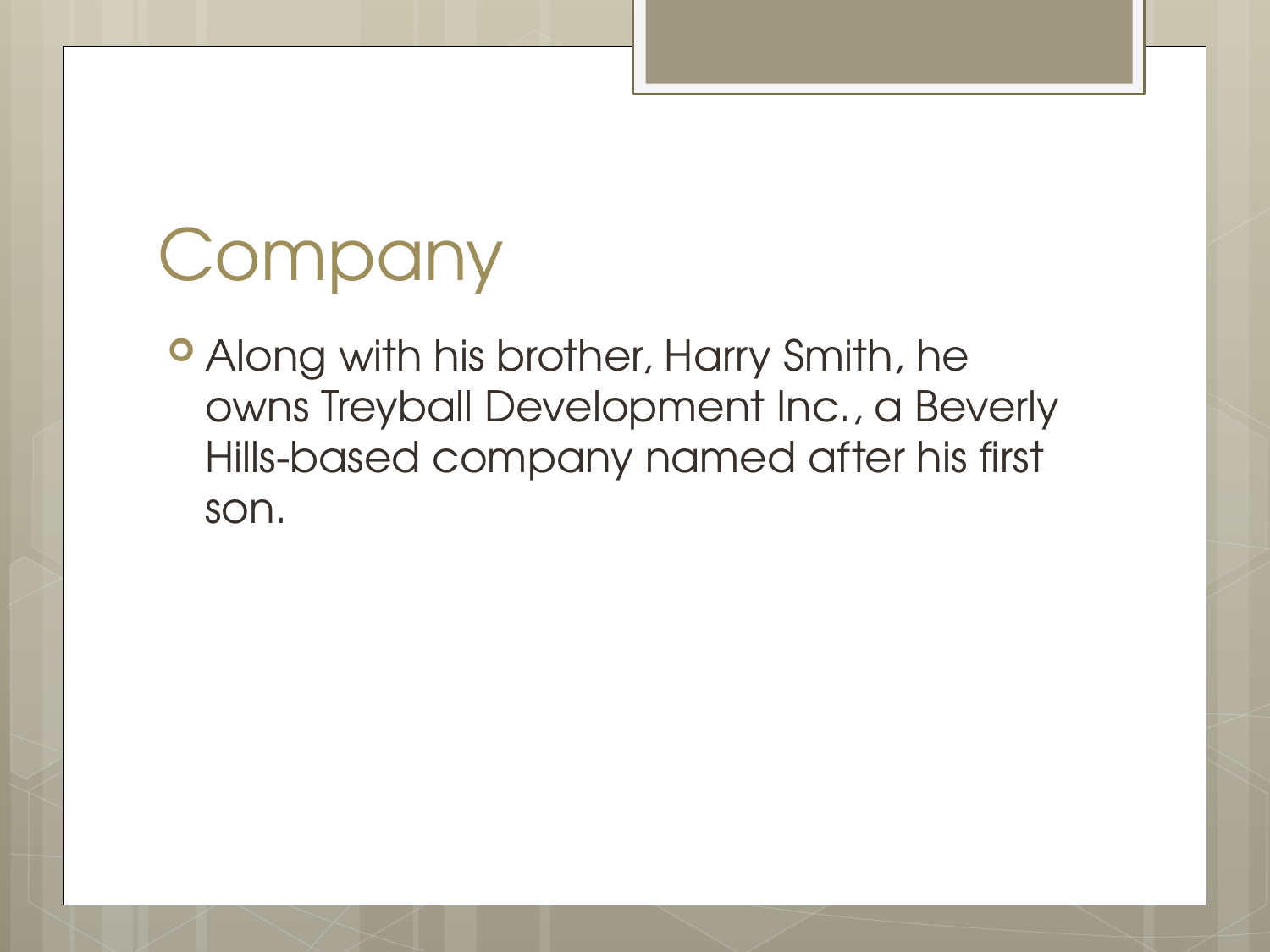

# Company
Along with his brother, Harry Smith, he owns Treyball Development Inc., a Beverly Hills-based company named after his first son.